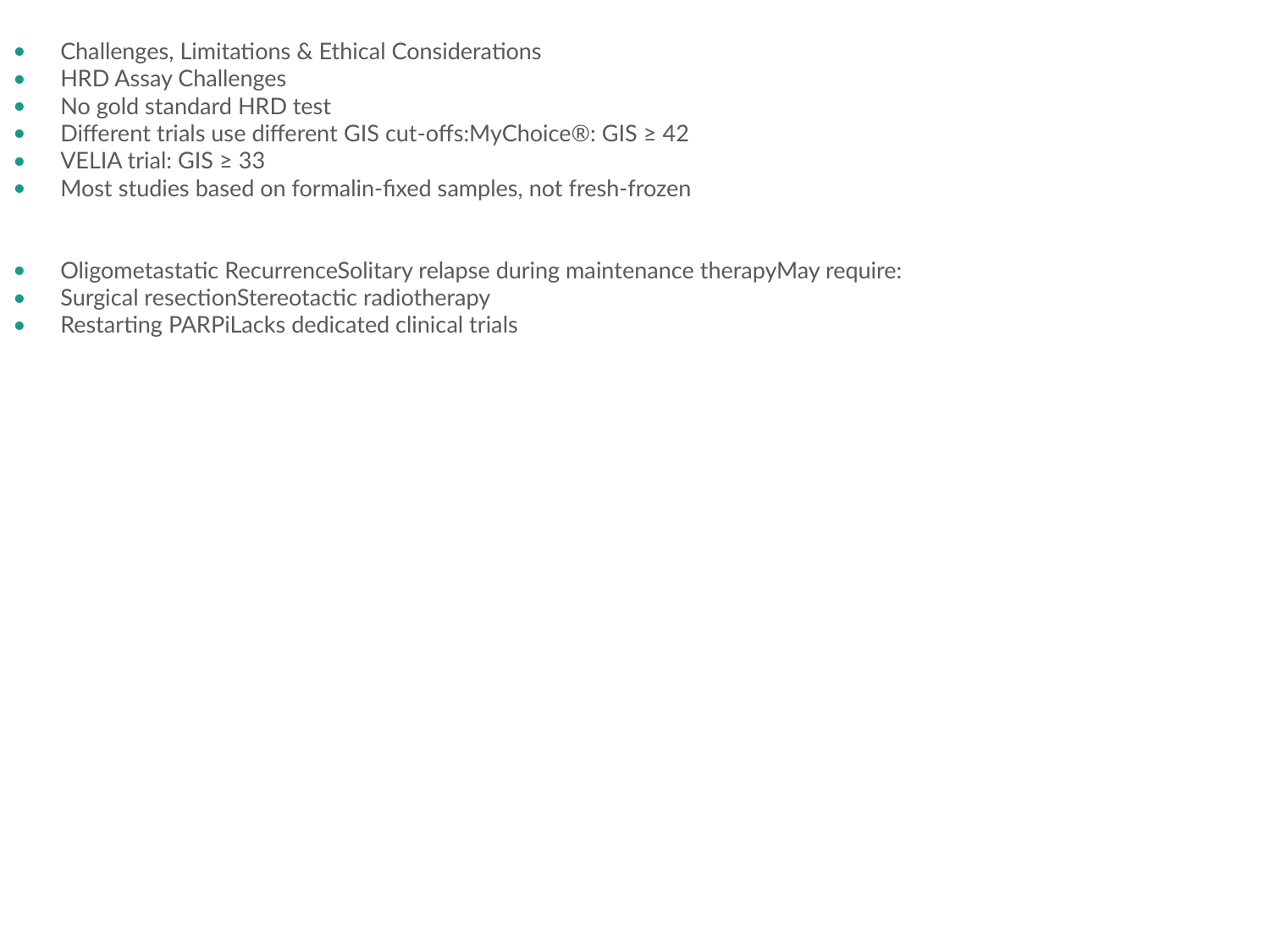

Challenges, Limitations & Ethical Considerations
HRD Assay Challenges
No gold standard HRD test
Different trials use different GIS cut-offs:MyChoice®: GIS ≥ 42
VELIA trial: GIS ≥ 33
Most studies based on formalin-fixed samples, not fresh-frozen

Oligometastatic RecurrenceSolitary relapse during maintenance therapyMay require:
Surgical resectionStereotactic radiotherapy
Restarting PARPiLacks dedicated clinical trials